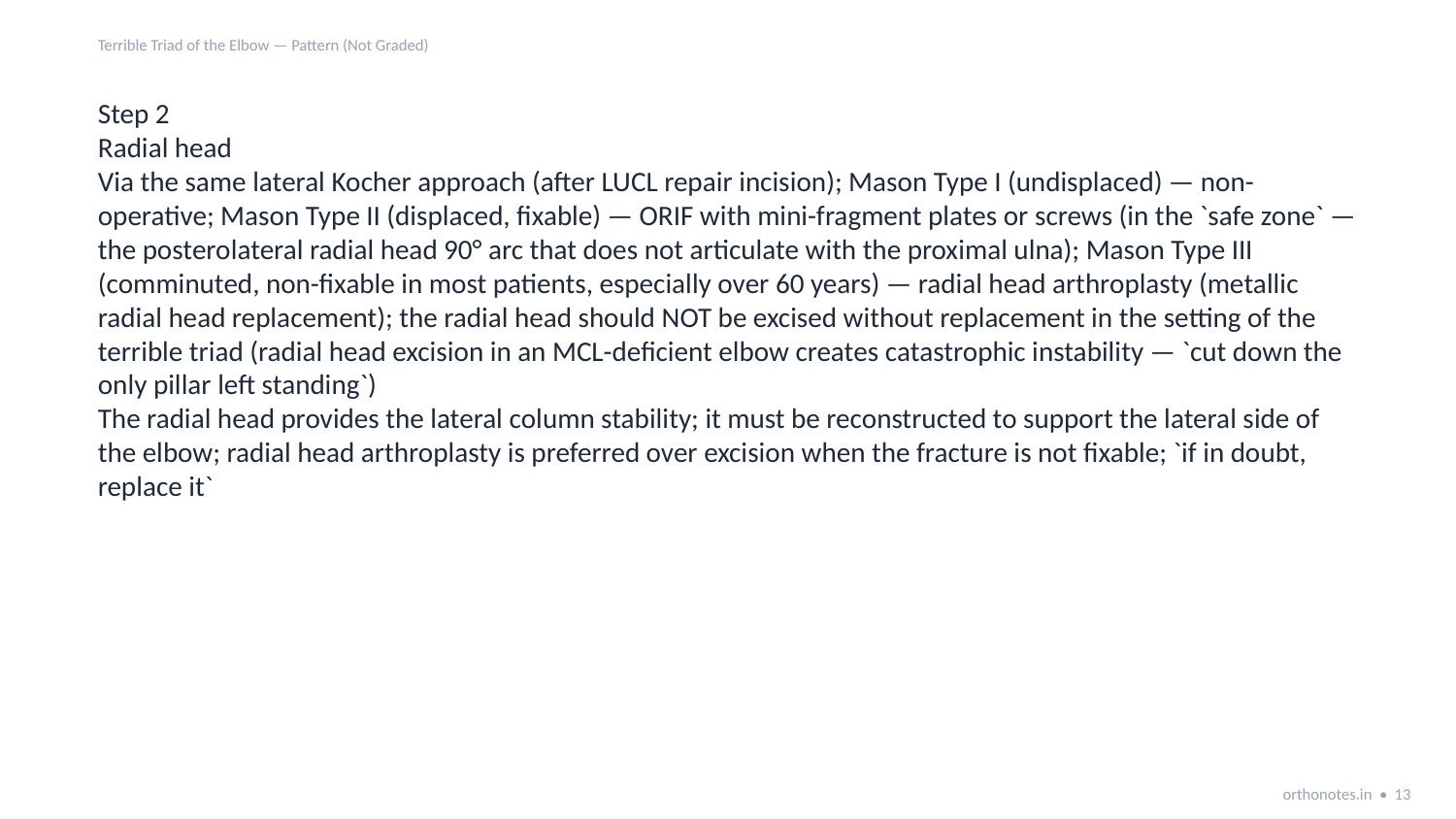

Terrible Triad of the Elbow — Pattern (Not Graded)
Step 2
Radial head
Via the same lateral Kocher approach (after LUCL repair incision); Mason Type I (undisplaced) — non-operative; Mason Type II (displaced, fixable) — ORIF with mini-fragment plates or screws (in the `safe zone` — the posterolateral radial head 90° arc that does not articulate with the proximal ulna); Mason Type III (comminuted, non-fixable in most patients, especially over 60 years) — radial head arthroplasty (metallic radial head replacement); the radial head should NOT be excised without replacement in the setting of the terrible triad (radial head excision in an MCL-deficient elbow creates catastrophic instability — `cut down the only pillar left standing`)
The radial head provides the lateral column stability; it must be reconstructed to support the lateral side of the elbow; radial head arthroplasty is preferred over excision when the fracture is not fixable; `if in doubt, replace it`
orthonotes.in  •  13